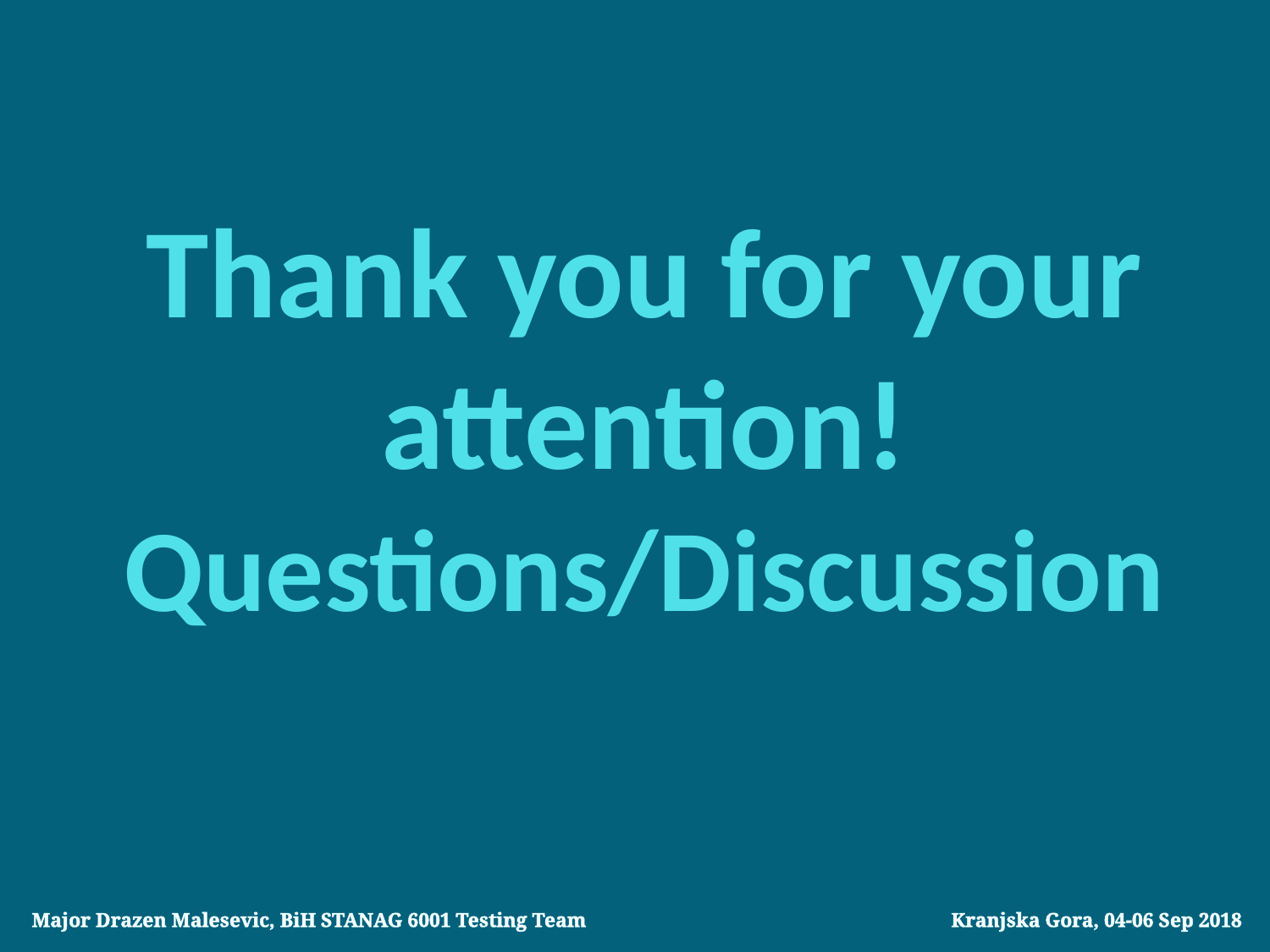

# Thank you for your attention! Questions/Discussion
Major Drazen Malesevic, BiH STANAG 6001 Testing Team			      Kranjska Gora, 04-06 Sep 2018